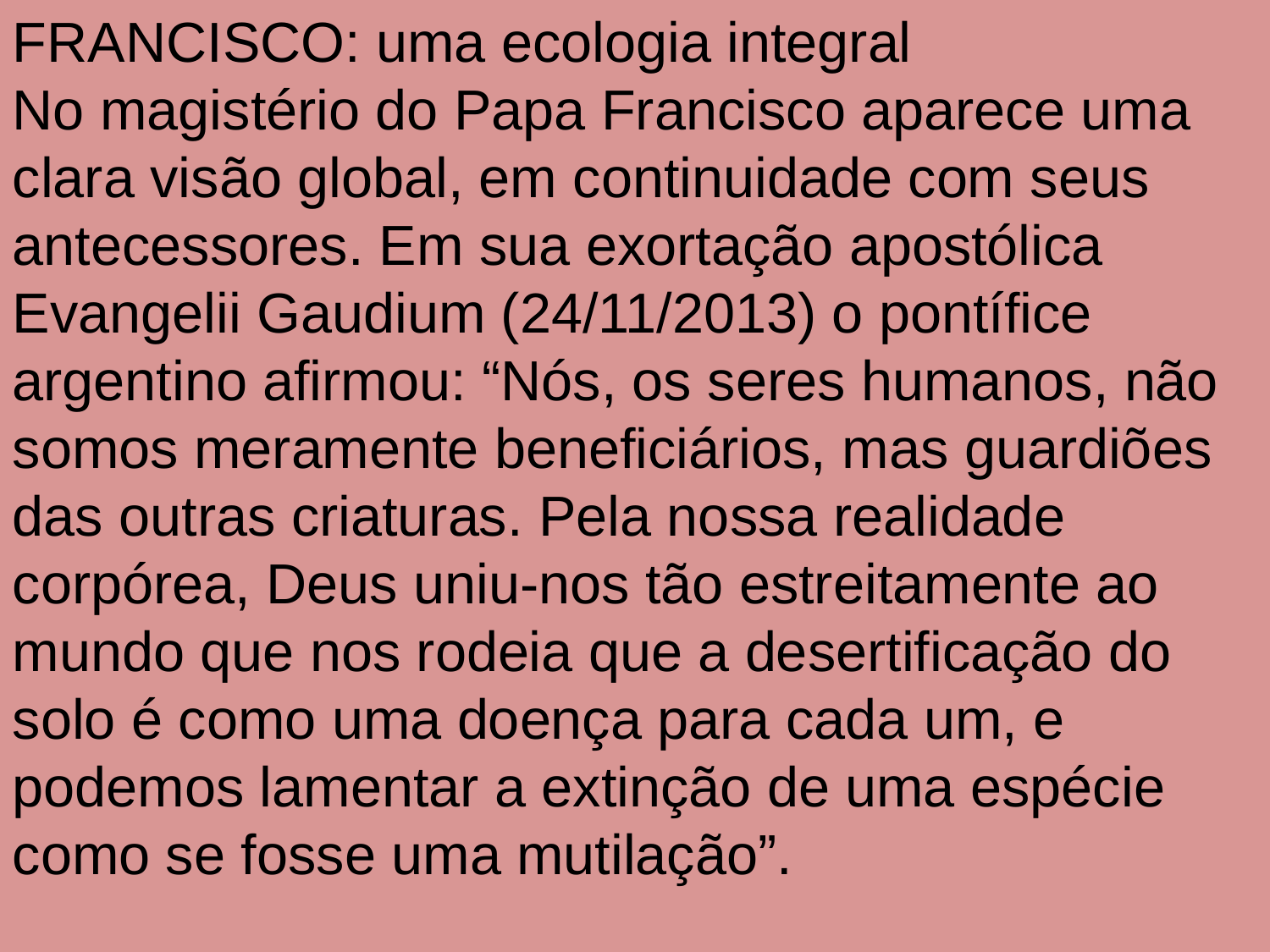

FRANCISCO: uma ecologia integral
No magistério do Papa Francisco aparece uma clara visão global, em continuidade com seus antecessores. Em sua exortação apostólica Evangelii Gaudium (24/11/2013) o pontífice argentino afirmou: “Nós, os seres humanos, não somos meramente beneficiários, mas guardiões das outras criaturas. Pela nossa realidade corpórea, Deus uniu-nos tão estreitamente ao mundo que nos rodeia que a desertificação do solo é como uma doença para cada um, e podemos lamentar a extinção de uma espécie como se fosse uma mutilação”.